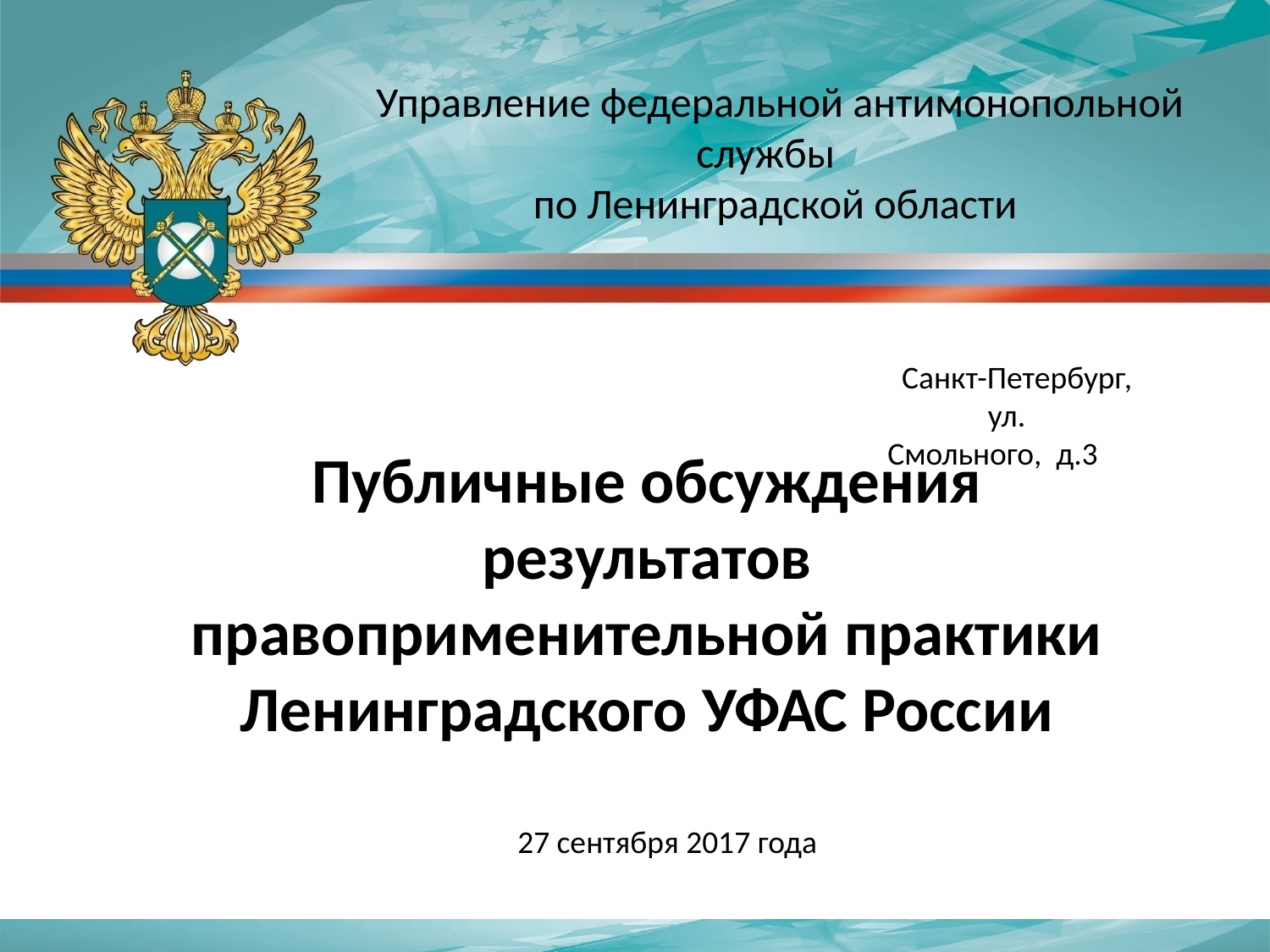

Управление федеральной антимонопольной службы
по Ленинградской области

  Санкт-Петербург,                   ул. Смольного,  д.3

Публичные обсуждения результатов правоприменительной практики Ленинградского УФАС России
27 сентября 2017 года